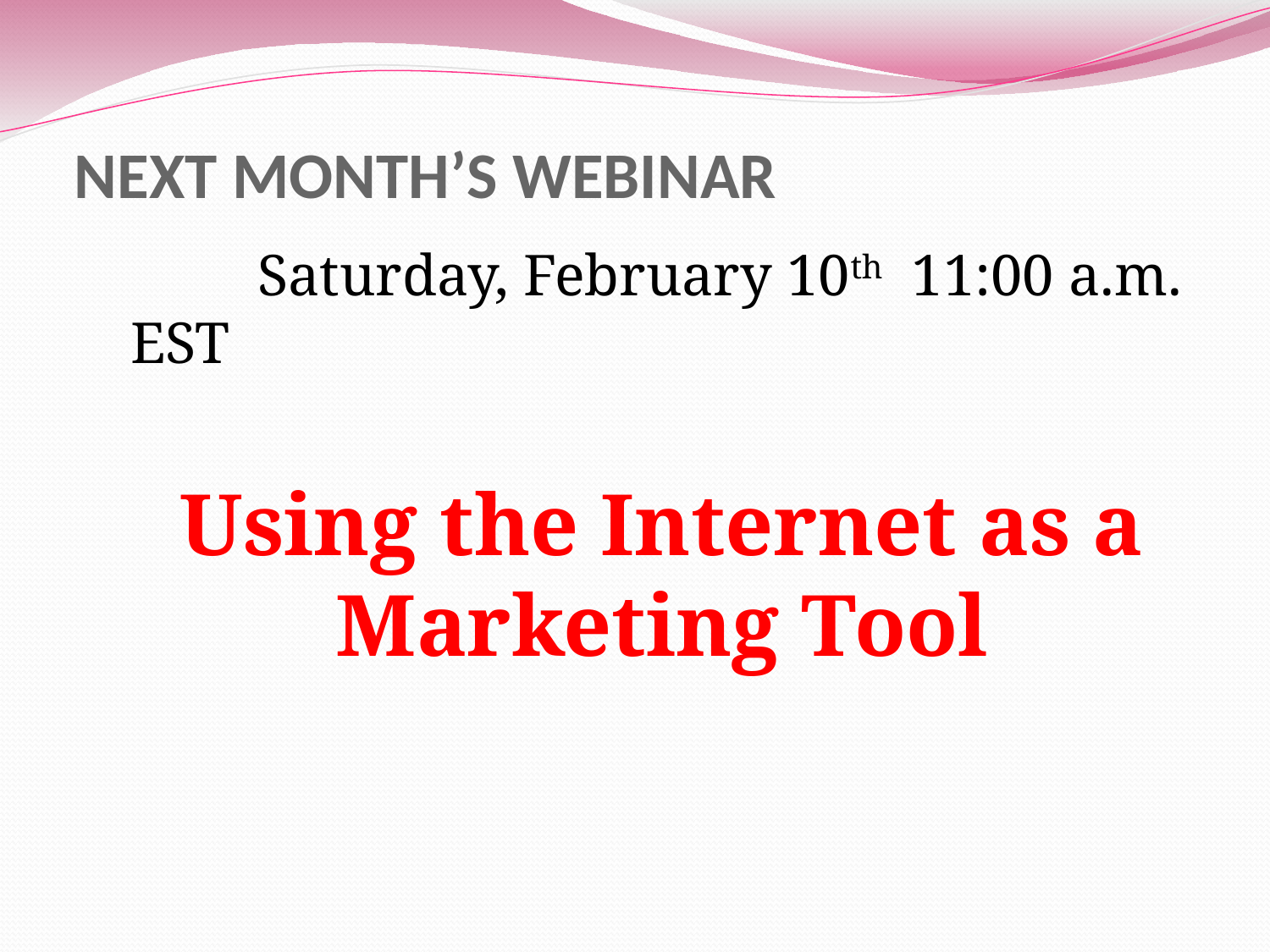

# NEXT MONTH’S WEBINAR
	Saturday, February 10th  11:00 a.m. EST

Using the Internet as a Marketing Tool